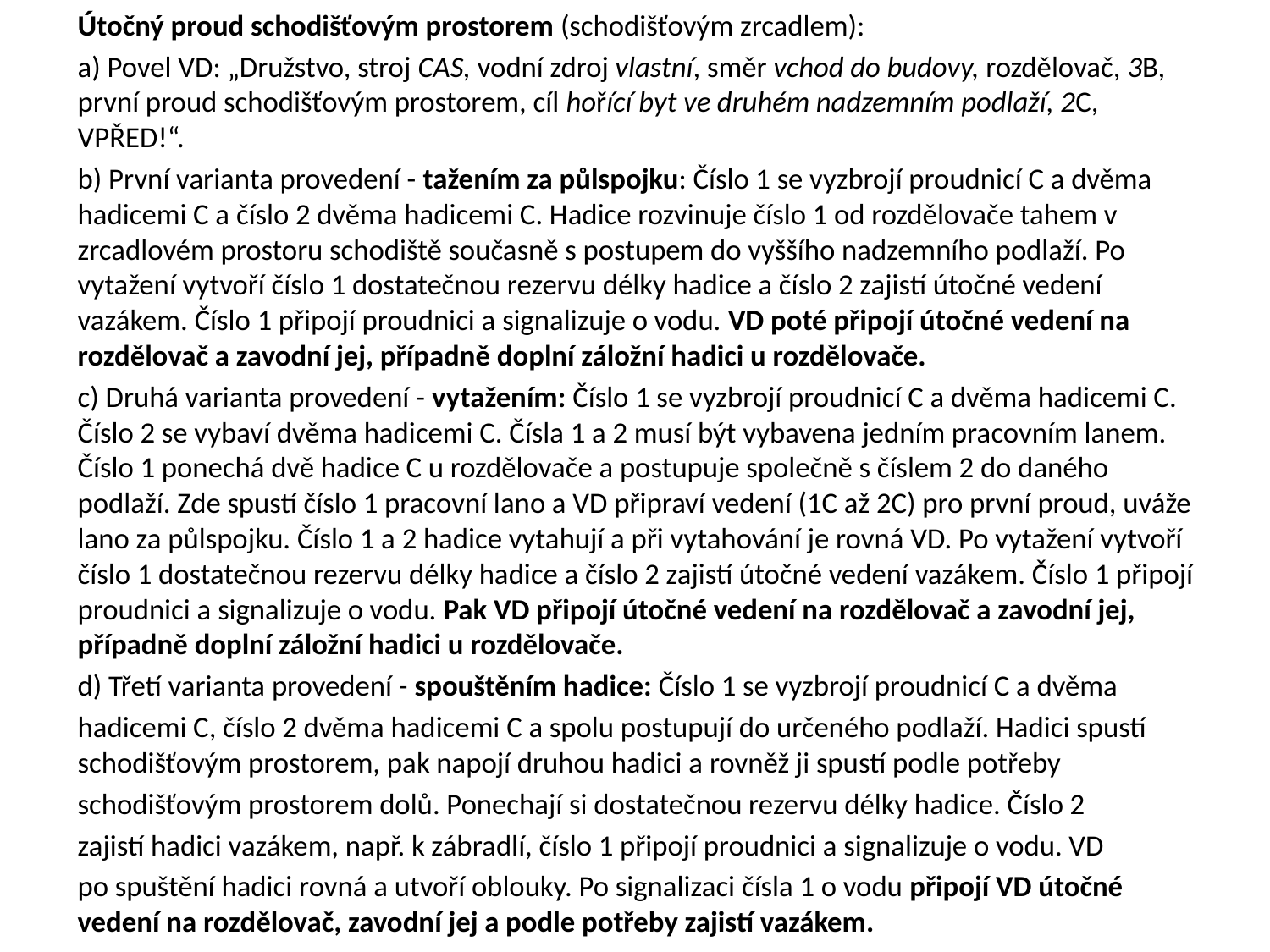

Útočný proud schodišťovým prostorem (schodišťovým zrcadlem):
a) Povel VD: „Družstvo, stroj CAS, vodní zdroj vlastní, směr vchod do budovy, rozdělovač, 3B, první proud schodišťovým prostorem, cíl hořící byt ve druhém nadzemním podlaží, 2C, VPŘED!“.
b) První varianta provedení - tažením za půlspojku: Číslo 1 se vyzbrojí proudnicí C a dvěma hadicemi C a číslo 2 dvěma hadicemi C. Hadice rozvinuje číslo 1 od rozdělovače tahem v zrcadlovém prostoru schodiště současně s postupem do vyššího nadzemního podlaží. Po vytažení vytvoří číslo 1 dostatečnou rezervu délky hadice a číslo 2 zajistí útočné vedení vazákem. Číslo 1 připojí proudnici a signalizuje o vodu. VD poté připojí útočné vedení na rozdělovač a zavodní jej, případně doplní záložní hadici u rozdělovače.
c) Druhá varianta provedení - vytažením: Číslo 1 se vyzbrojí proudnicí C a dvěma hadicemi C. Číslo 2 se vybaví dvěma hadicemi C. Čísla 1 a 2 musí být vybavena jedním pracovním lanem. Číslo 1 ponechá dvě hadice C u rozdělovače a postupuje společně s číslem 2 do daného podlaží. Zde spustí číslo 1 pracovní lano a VD připraví vedení (1C až 2C) pro první proud, uváže lano za půlspojku. Číslo 1 a 2 hadice vytahují a při vytahování je rovná VD. Po vytažení vytvoří číslo 1 dostatečnou rezervu délky hadice a číslo 2 zajistí útočné vedení vazákem. Číslo 1 připojí proudnici a signalizuje o vodu. Pak VD připojí útočné vedení na rozdělovač a zavodní jej, případně doplní záložní hadici u rozdělovače.
d) Třetí varianta provedení - spouštěním hadice: Číslo 1 se vyzbrojí proudnicí C a dvěma
hadicemi C, číslo 2 dvěma hadicemi C a spolu postupují do určeného podlaží. Hadici spustí schodišťovým prostorem, pak napojí druhou hadici a rovněž ji spustí podle potřeby
schodišťovým prostorem dolů. Ponechají si dostatečnou rezervu délky hadice. Číslo 2
zajistí hadici vazákem, např. k zábradlí, číslo 1 připojí proudnici a signalizuje o vodu. VD
po spuštění hadici rovná a utvoří oblouky. Po signalizaci čísla 1 o vodu připojí VD útočné vedení na rozdělovač, zavodní jej a podle potřeby zajistí vazákem.
#